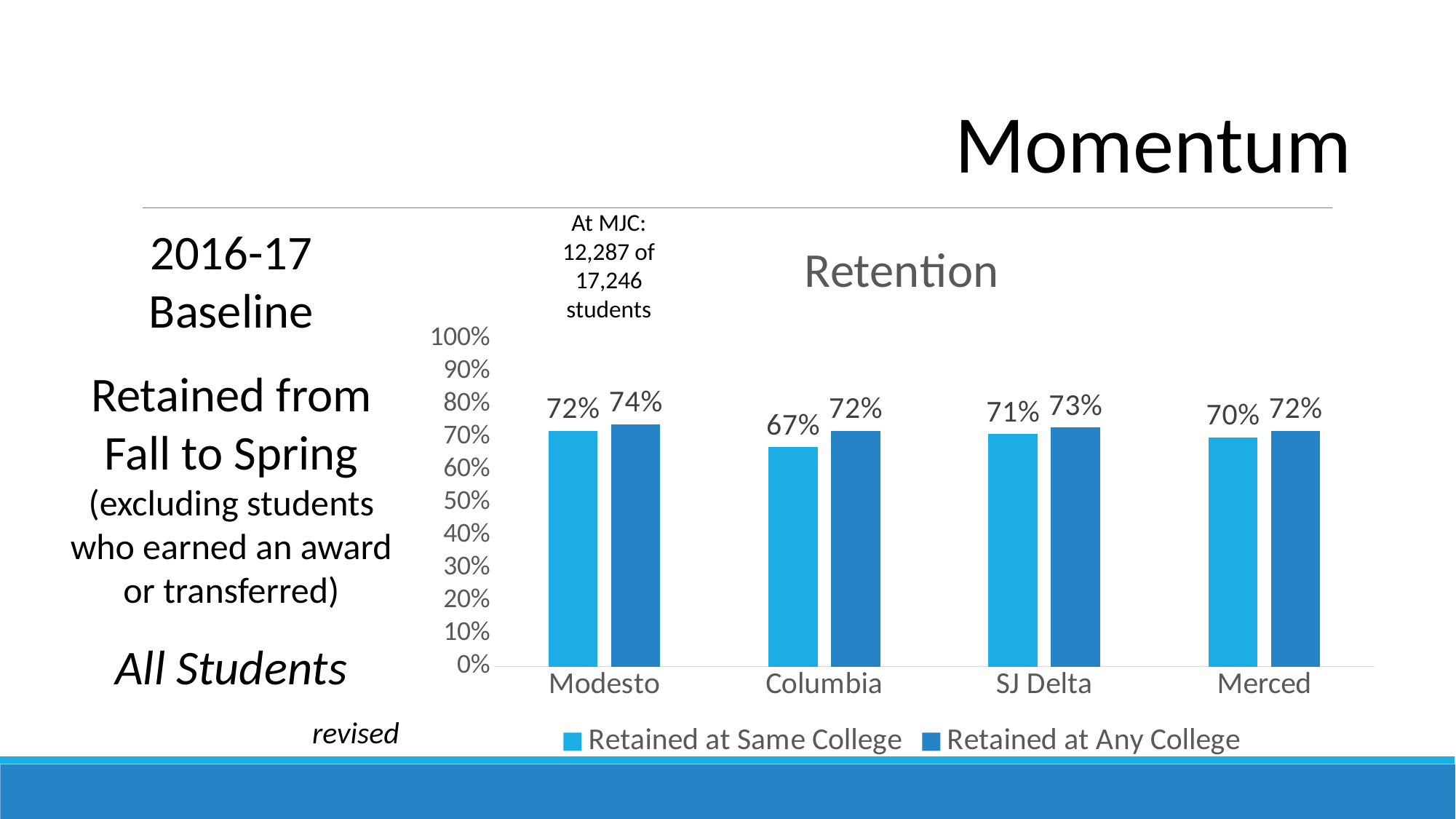

Momentum

2016-17 Baseline

Retained from Fall to Spring (excluding students who earned an award or transferred)

All Students

revised

At MJC: 12,287 of 17,246 students

### Chart: Retention

| Category | Retained at Same College | Retained at Any College |
|---|---|---|
| Modesto | 0.72 | 0.74 |
| Columbia | 0.67 | 0.72 |
| SJ Delta | 0.71 | 0.73 |
| Merced | 0.7 | 0.72 |